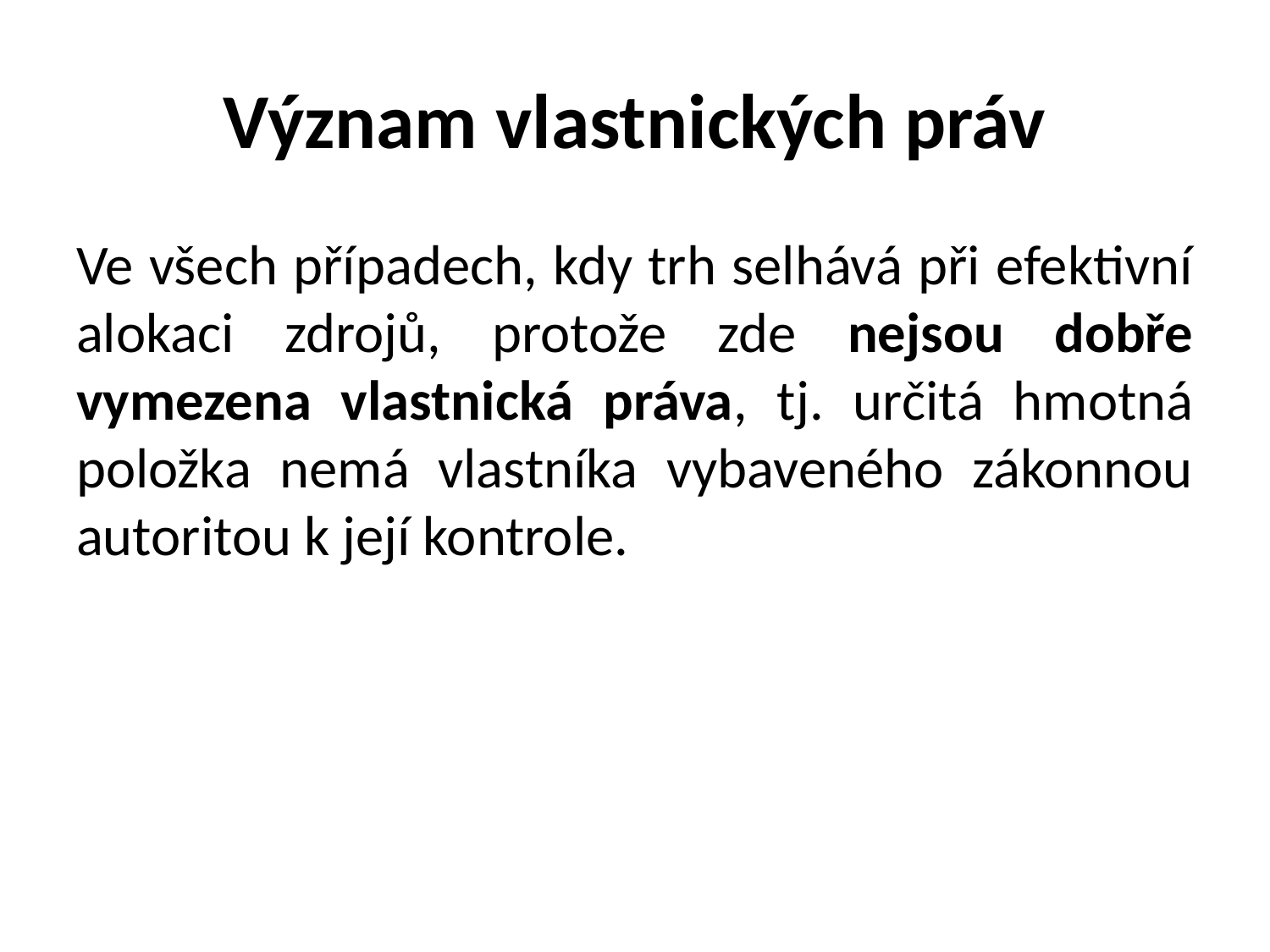

# Význam vlastnických práv
Ve všech případech, kdy trh selhává při efektivní alokaci zdrojů, protože zde nejsou dobře vymezena vlastnická práva, tj. určitá hmotná položka nemá vlastníka vybaveného zákonnou autoritou k její kontrole.